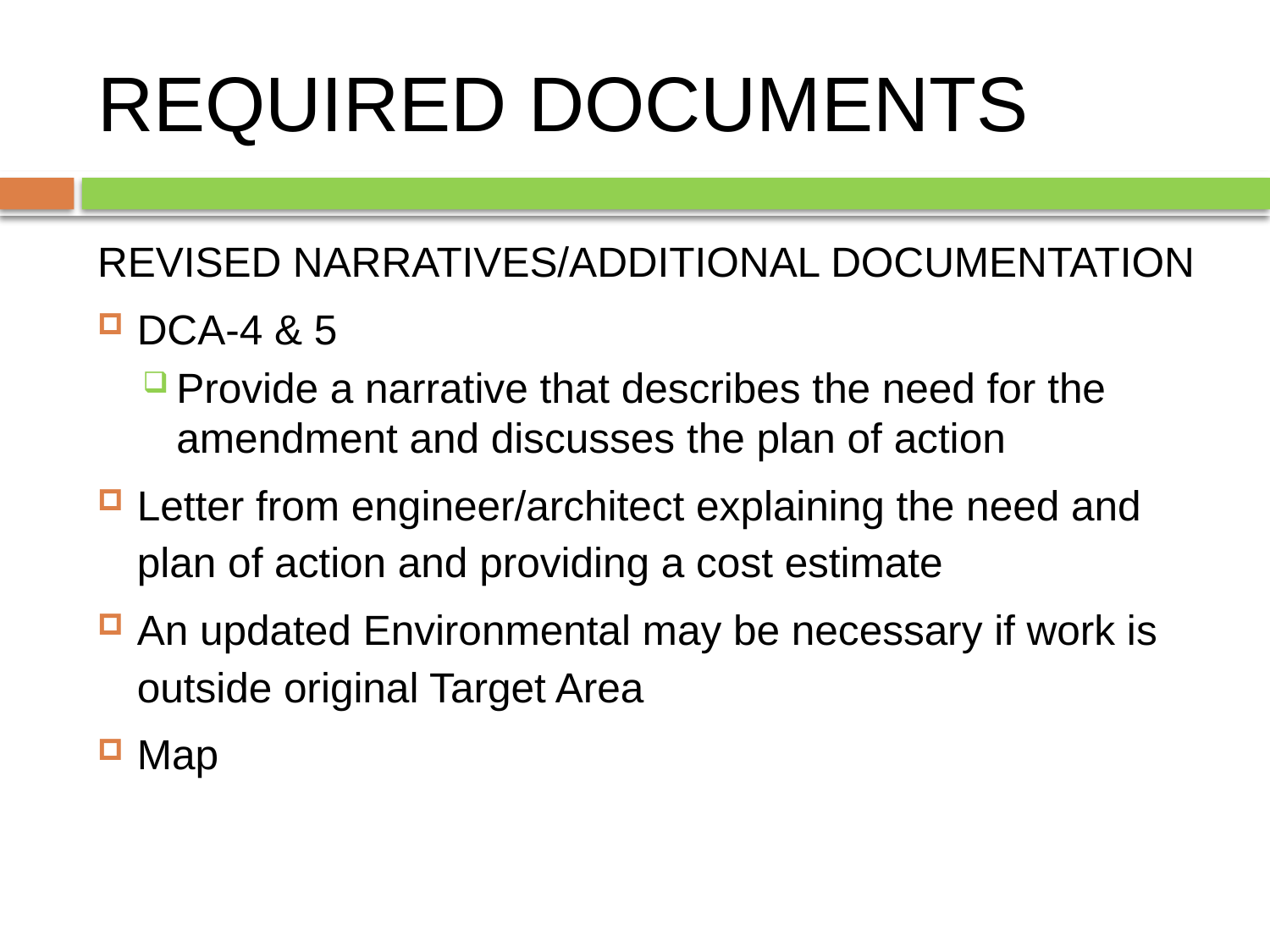

# REQUIRED DOCUMENTS
REVISED NARRATIVES/ADDITIONAL DOCUMENTATION
DCA-4 & 5
Provide a narrative that describes the need for the amendment and discusses the plan of action
Letter from engineer/architect explaining the need and plan of action and providing a cost estimate
An updated Environmental may be necessary if work is outside original Target Area
Map